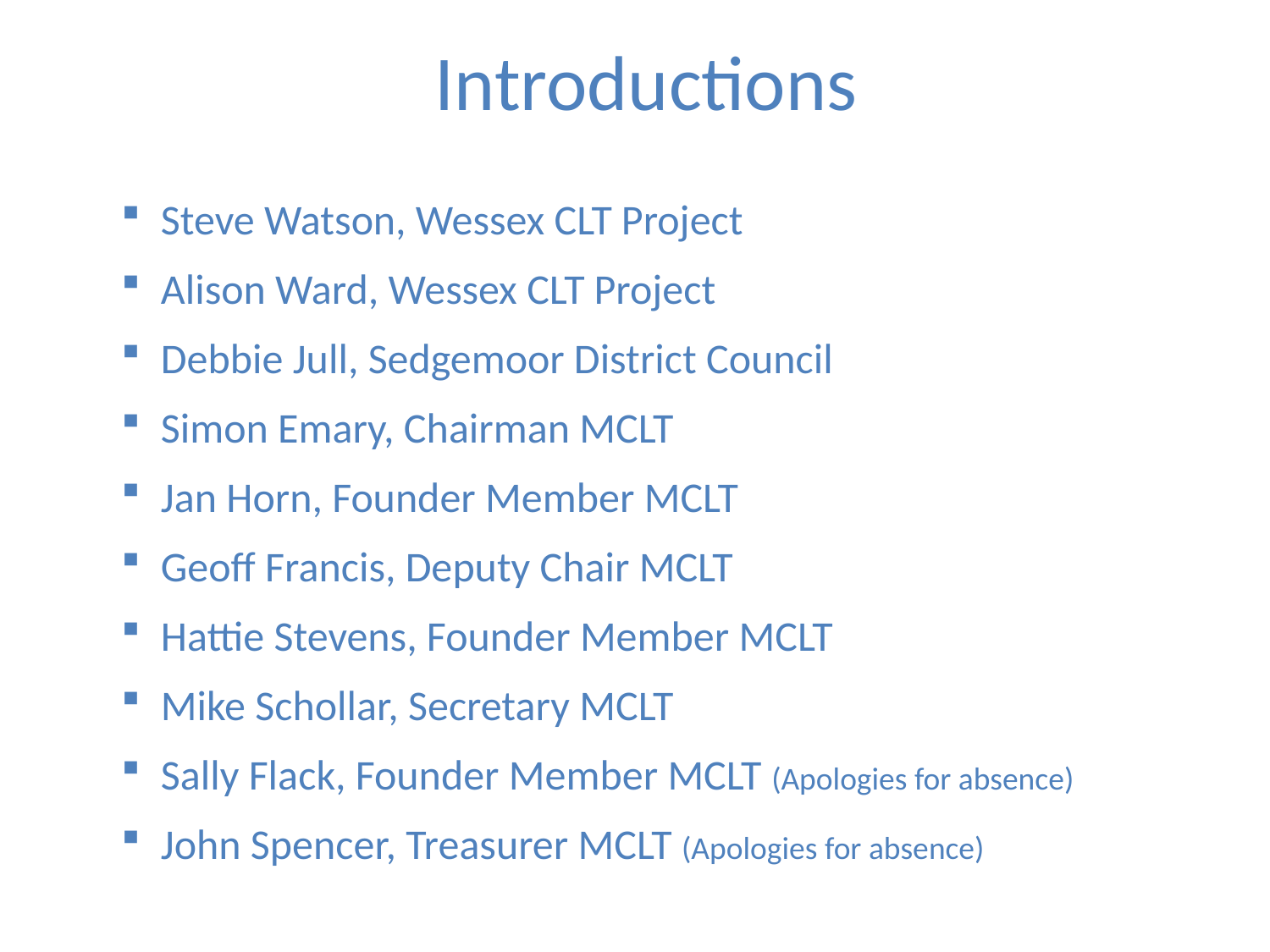

# Introductions
Steve Watson, Wessex CLT Project
Alison Ward, Wessex CLT Project
Debbie Jull, Sedgemoor District Council
Simon Emary, Chairman MCLT
Jan Horn, Founder Member MCLT
Geoff Francis, Deputy Chair MCLT
Hattie Stevens, Founder Member MCLT
Mike Schollar, Secretary MCLT
Sally Flack, Founder Member MCLT (Apologies for absence)
John Spencer, Treasurer MCLT (Apologies for absence)